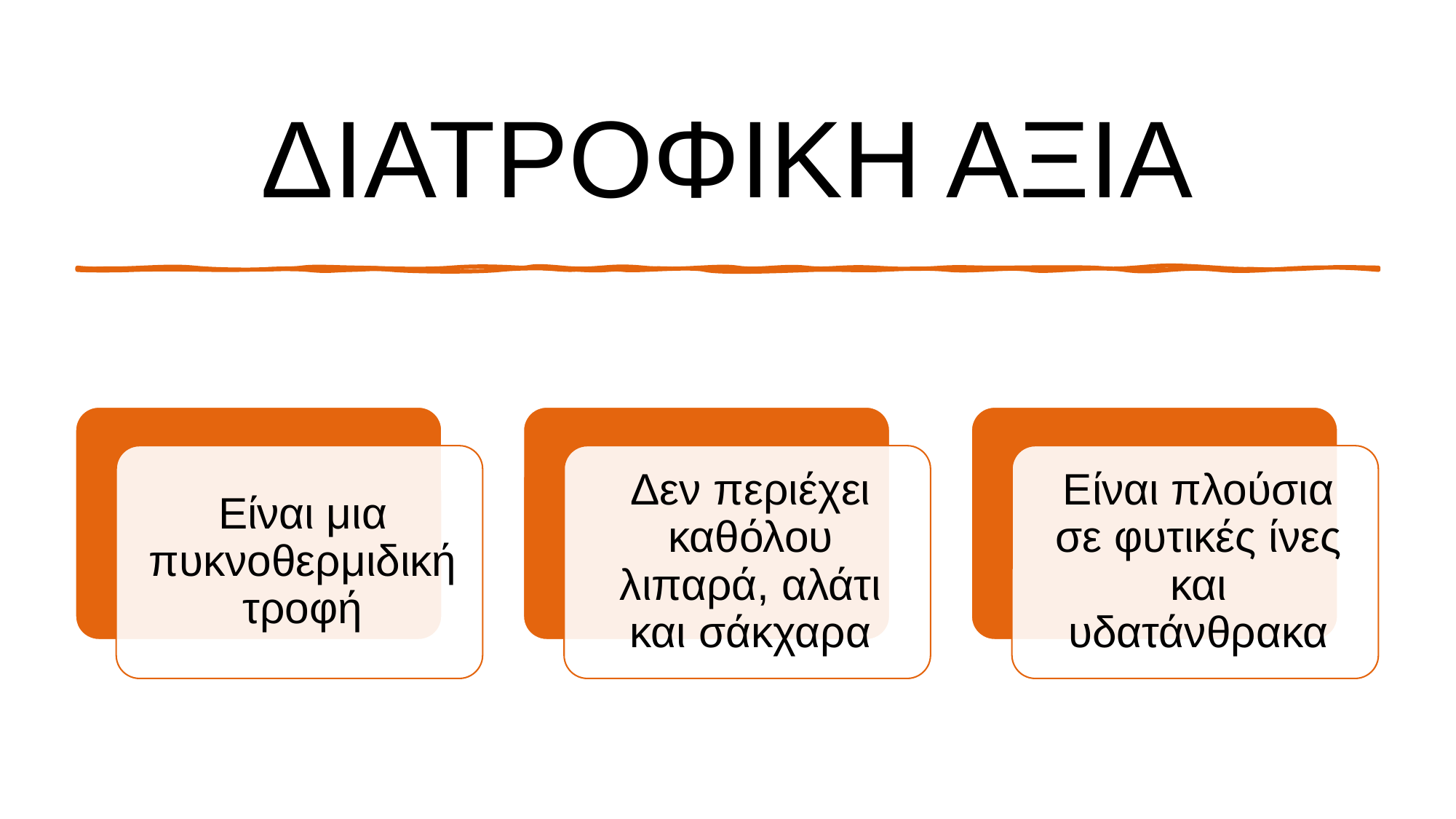

# ΔΙΑΤΡΟΦΙΚΗ ΑΞΙΑ

Είναι μια πυκνοθερμιδική τροφή
Δεν περιέχει καθόλου λιπαρά, αλάτι και σάκχαρα
Είναι πλούσια σε φυτικές ίνες και υδατάνθρακα